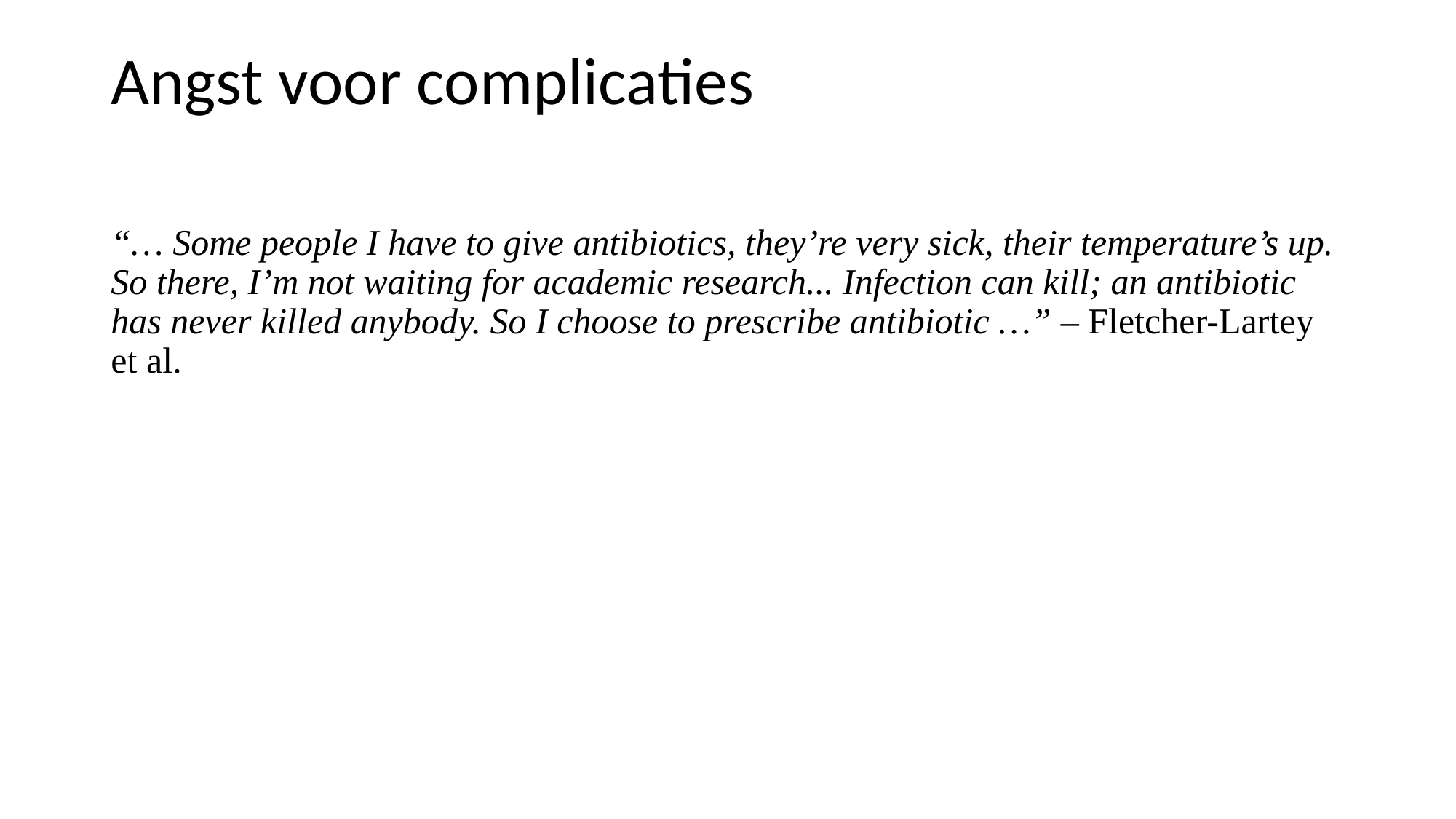

# Angst voor complicaties
“… Some people I have to give antibiotics, they’re very sick, their temperature’s up. So there, I’m not waiting for academic research... Infection can kill; an antibiotic has never killed anybody. So I choose to prescribe antibiotic …” – Fletcher-Lartey et al.